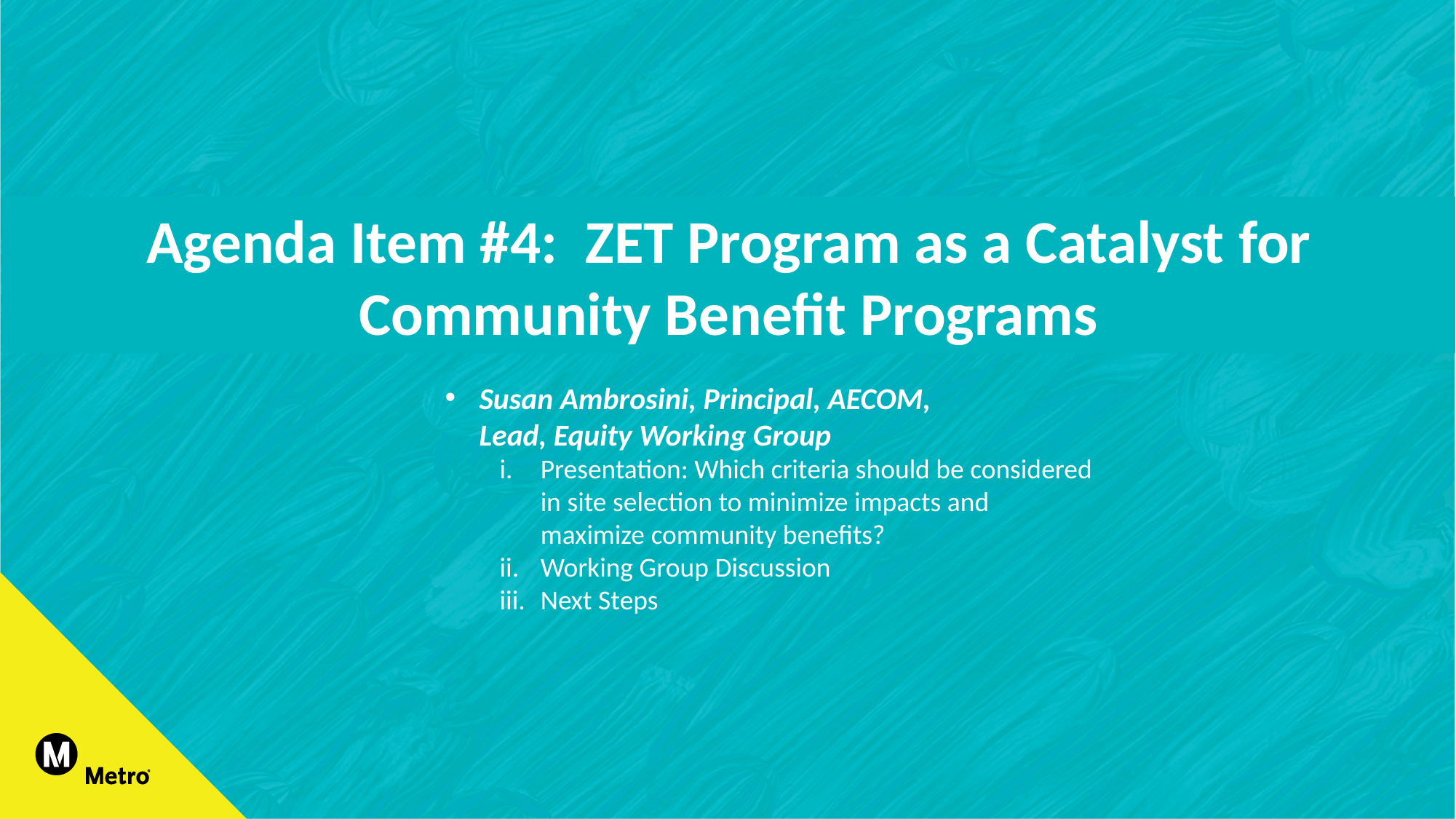

Agenda Item #4:  ZET Program as a Catalyst for
Community Benefit Programs
Susan Ambrosini, Principal, AECOM, 
Lead, Equity Working Group
Presentation: Which criteria should be considered in site selection to minimize impacts and maximize community benefits?
Working Group Discussion
Next Steps